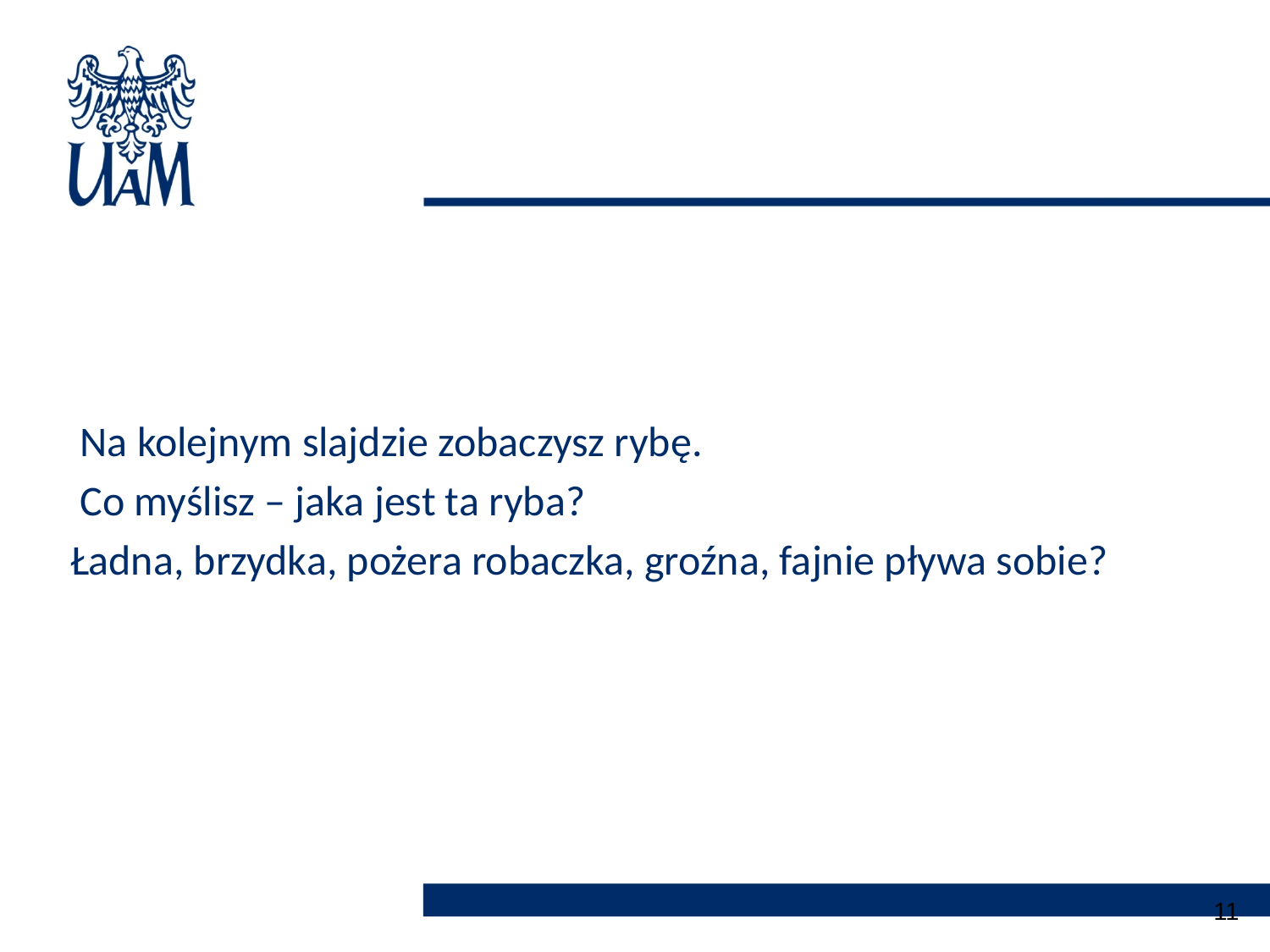

#

	Na kolejnym slajdzie zobaczysz rybę.
	Co myślisz – jaka jest ta ryba?
    Ładna, brzydka, pożera robaczka, groźna, fajnie pływa sobie?
11